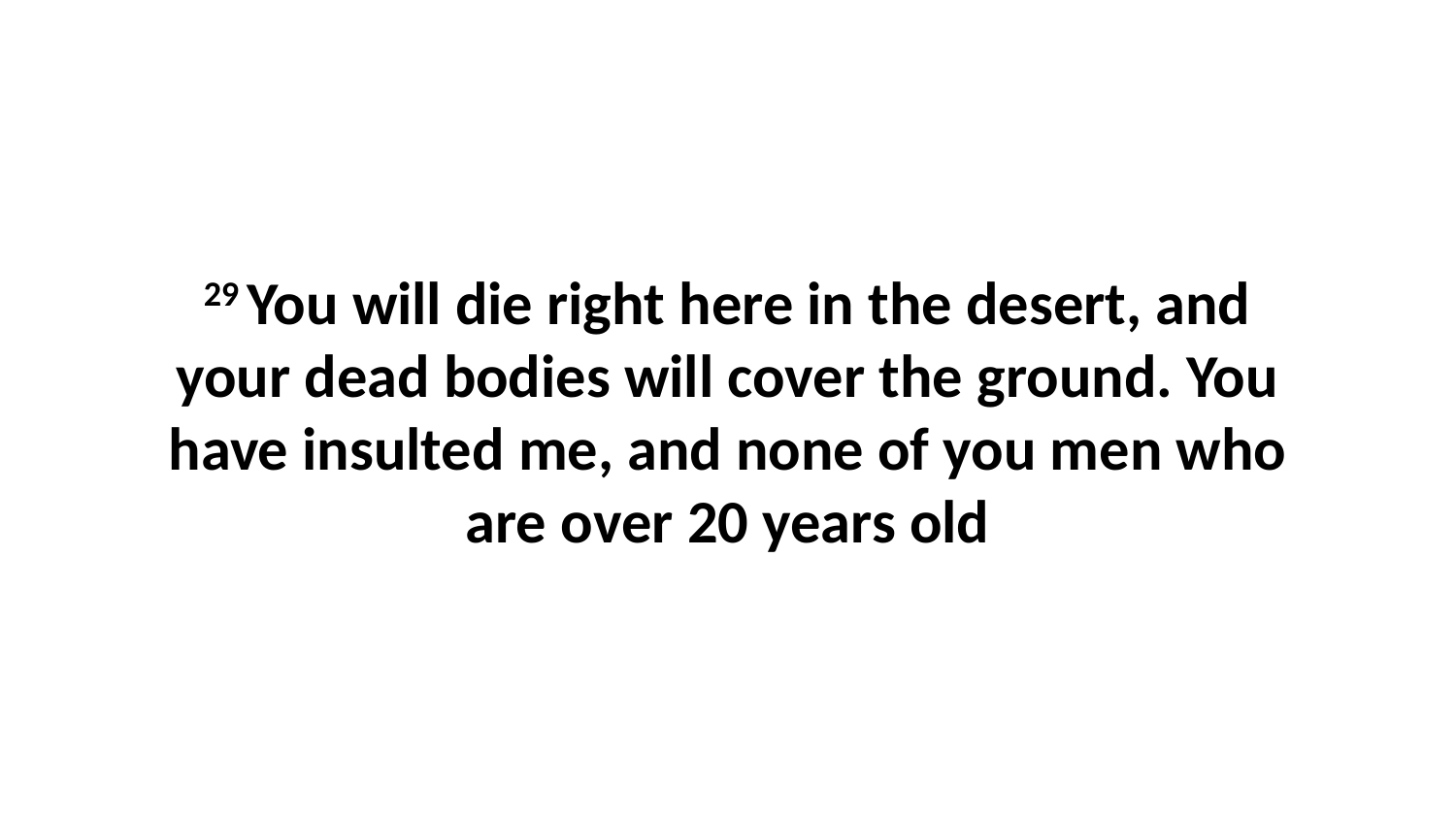

29 You will die right here in the desert, and your dead bodies will cover the ground. You have insulted me, and none of you men who are over 20 years old